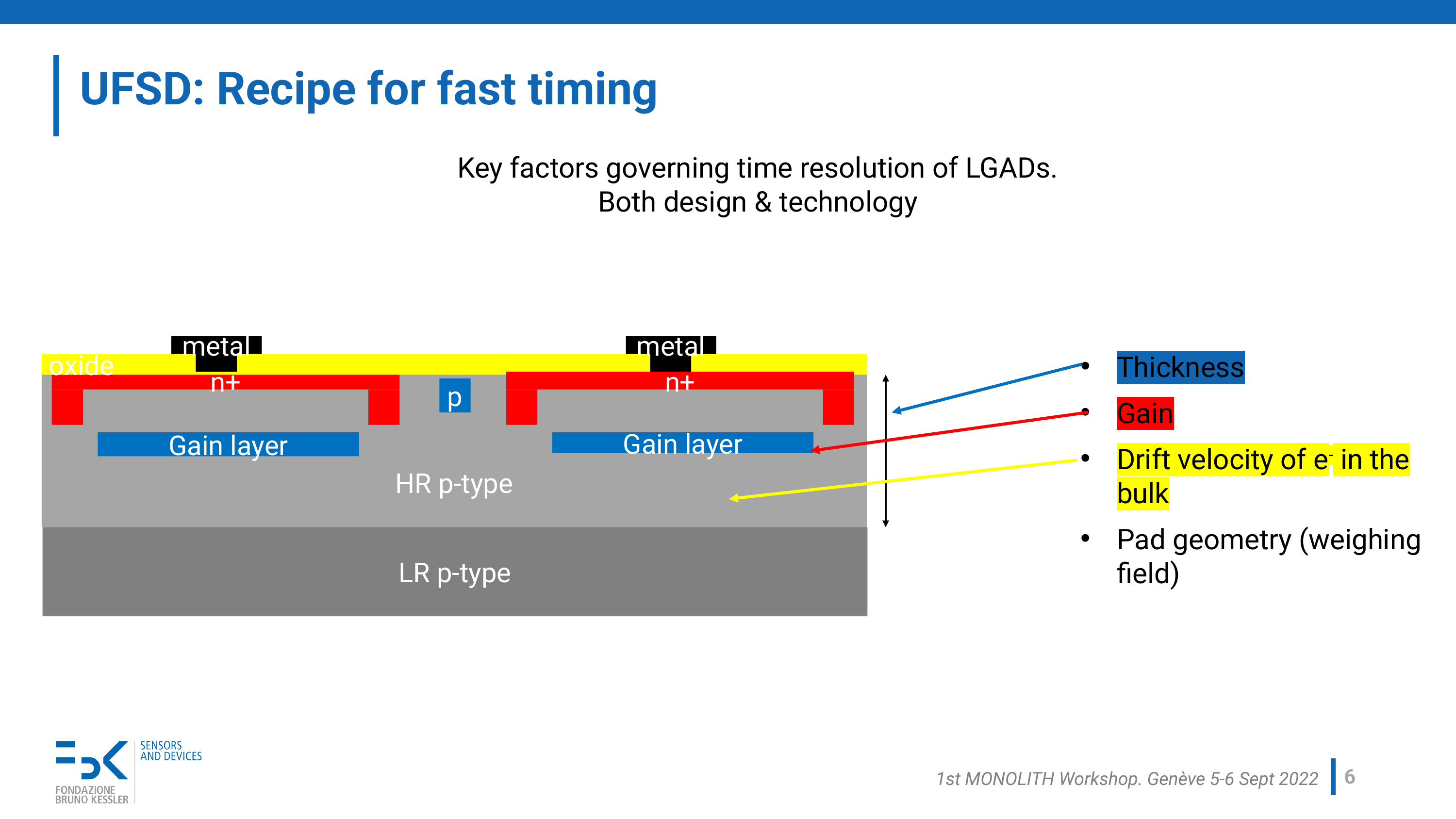

# UFSD: Recipe for fast timing
Key factors governing time resolution of LGADs.
Both design & technology
metal
metal
Thickness
Gain
Drift velocity of e- in the bulk
Pad geometry (weighing field)

oxide
n+
n+

HR p-type
p

Gain layer
Gain layer
LR p-type